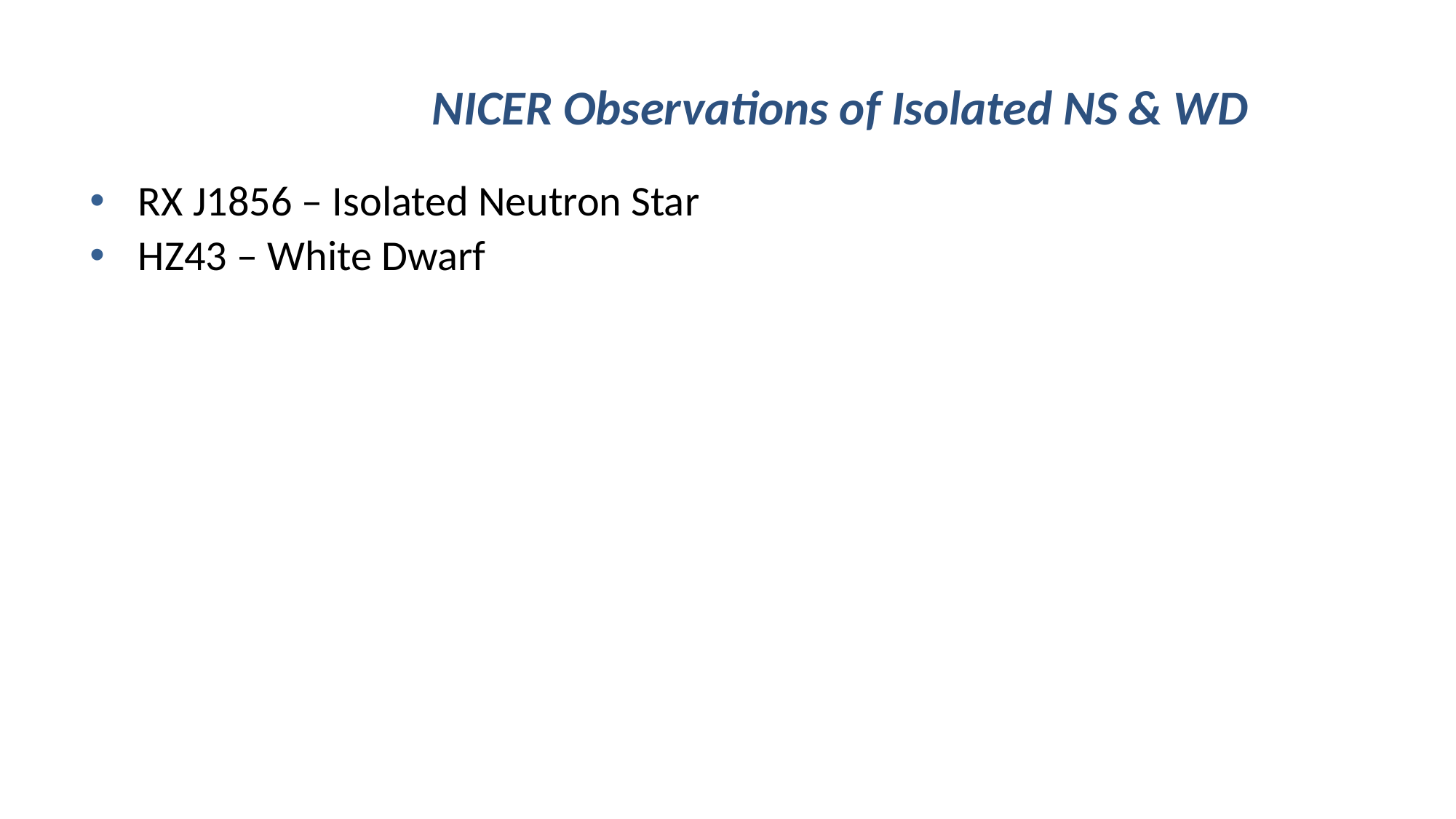

# NICER Observations of Isolated NS & WD
RX J1856 – Isolated Neutron Star
HZ43 – White Dwarf